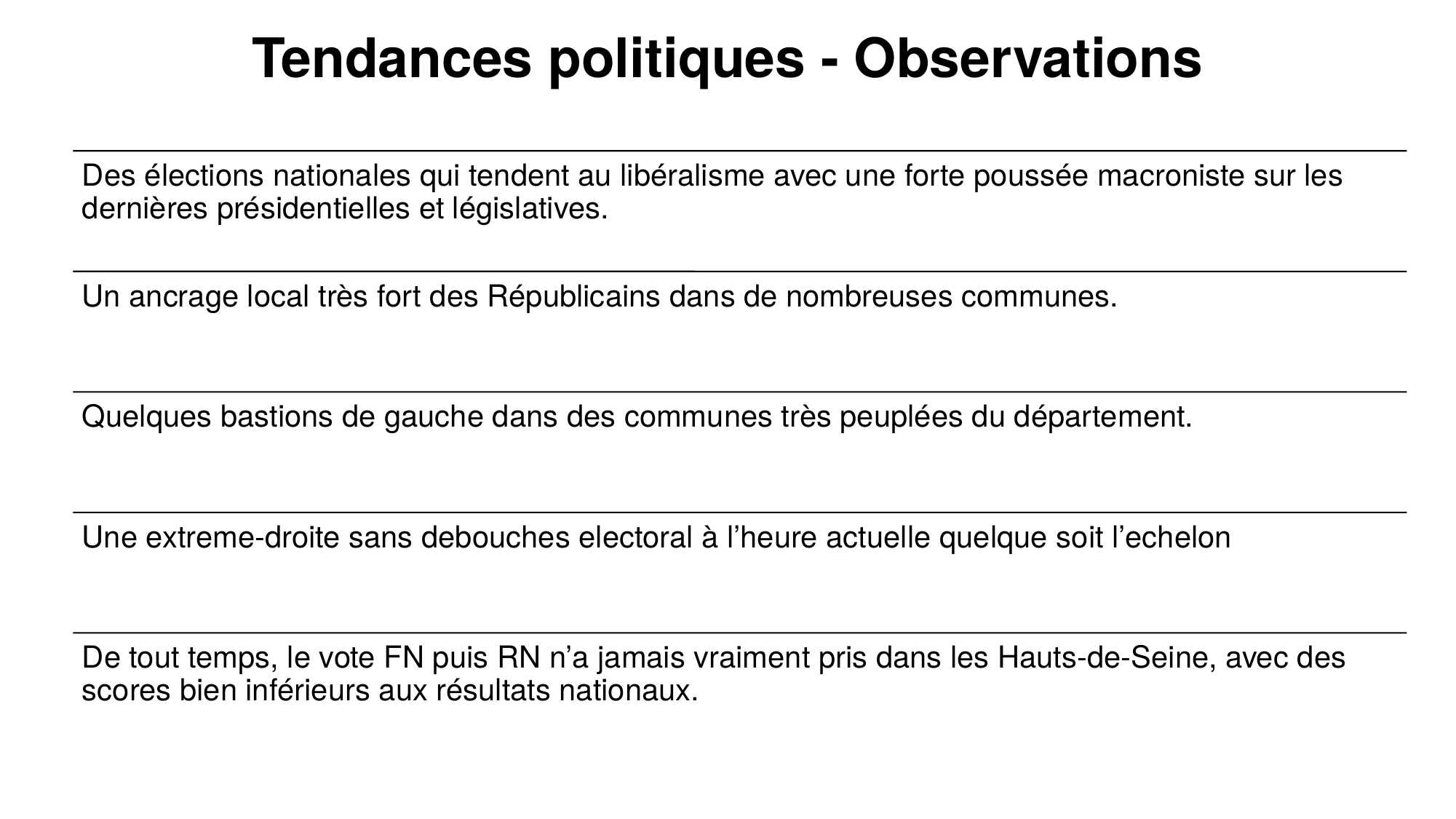

# Tendances politiques - Observations
Des élections nationales qui tendent au libéralisme avec une forte poussée macroniste sur les dernières présidentielles et législatives.
Un ancrage local très fort des Républicains dans de nombreuses communes.
Quelques bastions de gauche dans des communes très peuplées du département.
Une extreme-droite sans debouches electoral à l’heure actuelle quelque soit l’echelon
De tout temps, le vote FN puis RN n’a jamais vraiment pris dans les Hauts-de-Seine, avec des scores bien inférieurs aux résultats nationaux.